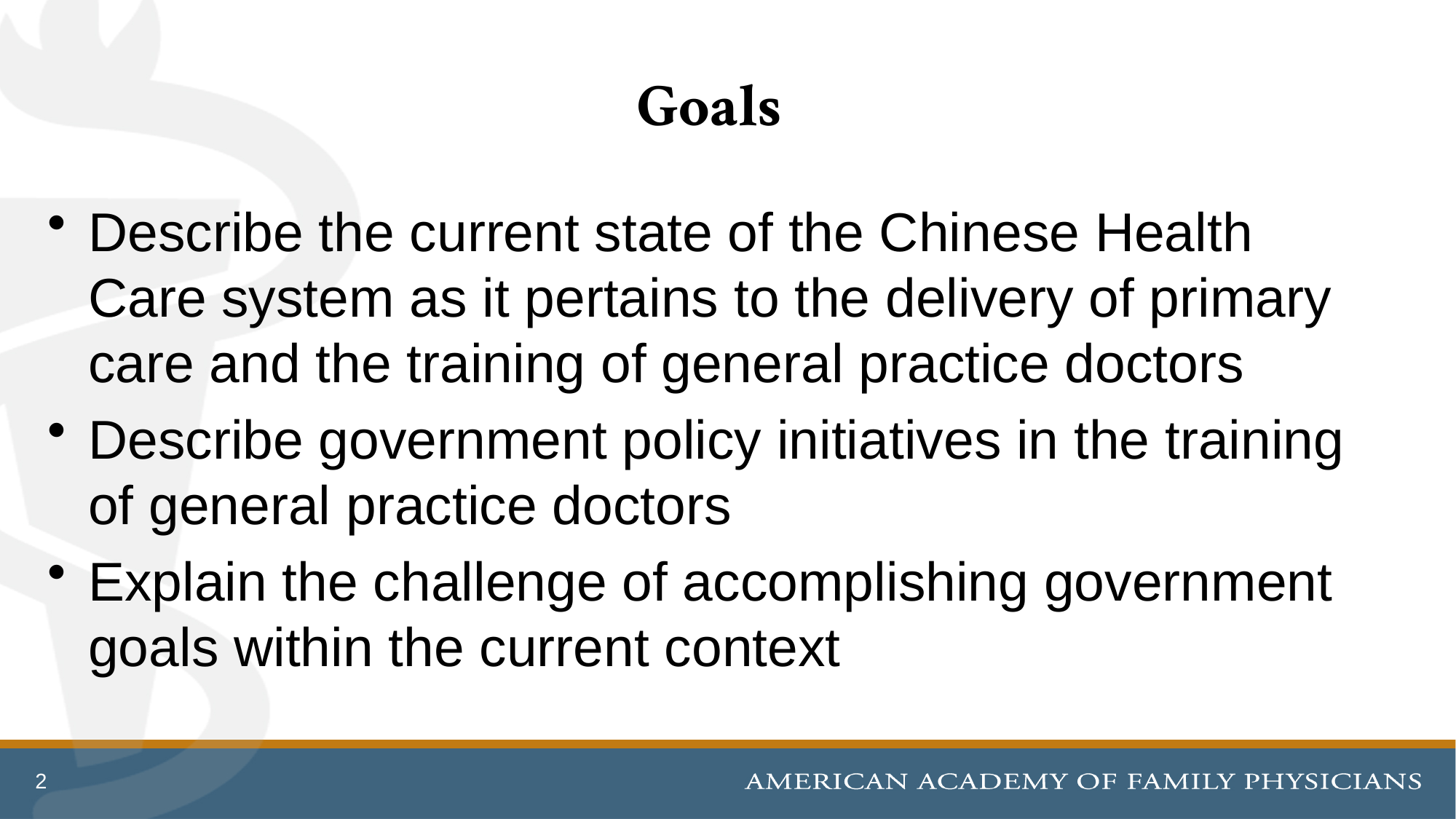

# Goals
Describe the current state of the Chinese Health Care system as it pertains to the delivery of primary care and the training of general practice doctors
Describe government policy initiatives in the training of general practice doctors
Explain the challenge of accomplishing government goals within the current context
2